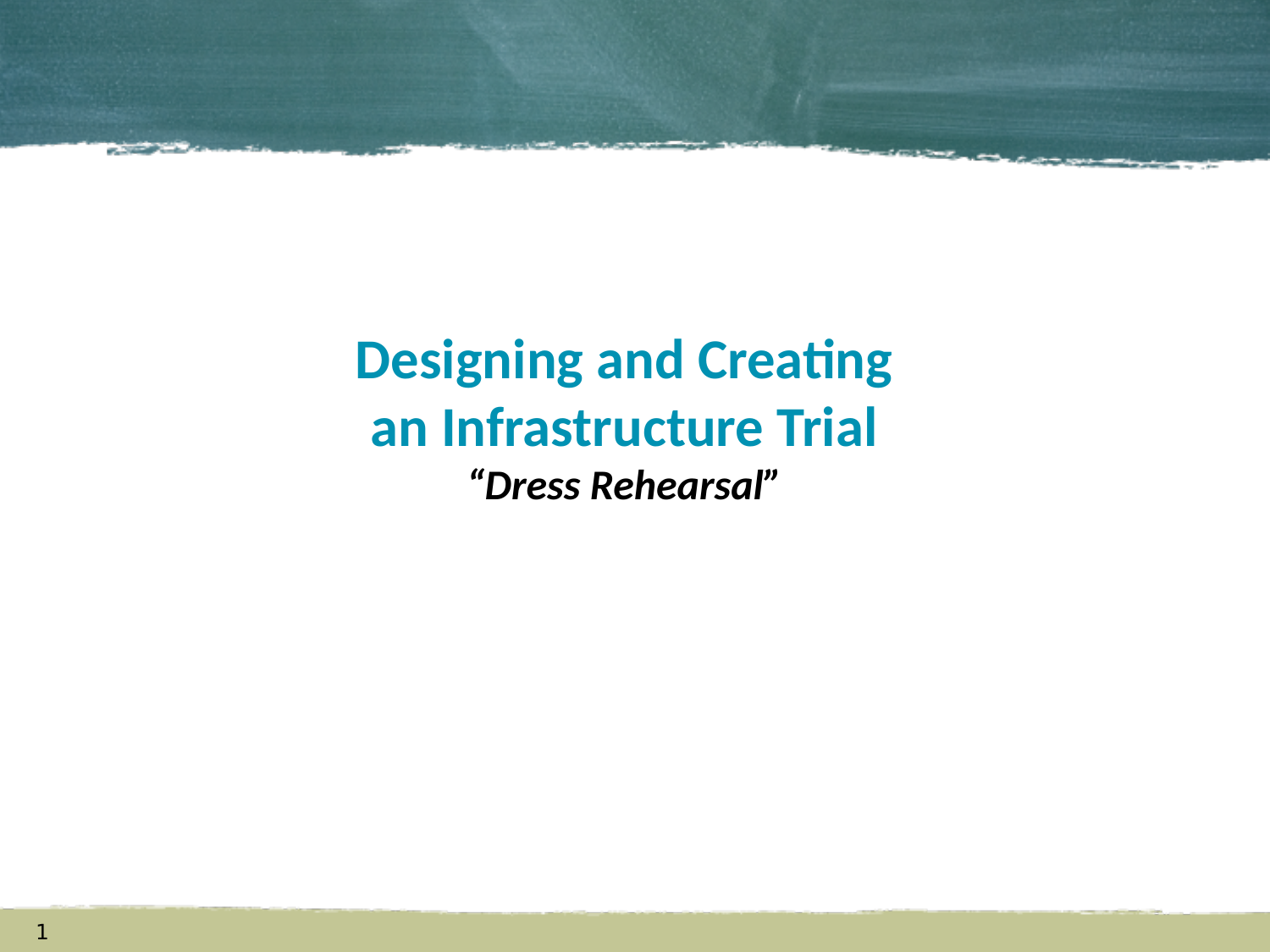

Designing and Creating
an Infrastructure Trial
“Dress Rehearsal”
1